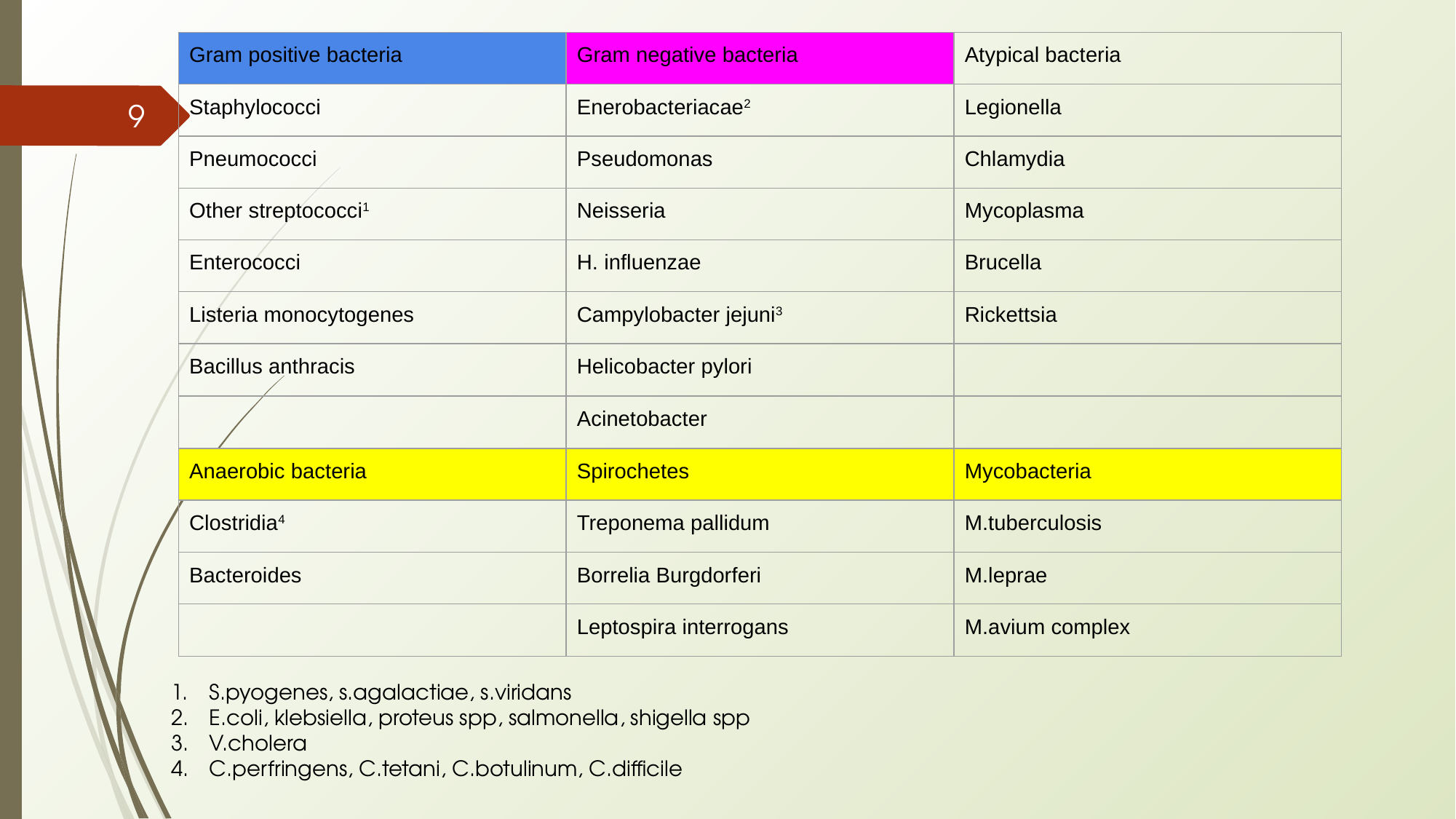

| Gram positive bacteria | Gram negative bacteria | Atypical bacteria |
| --- | --- | --- |
| Staphylococci | Enerobacteriacae2 | Legionella |
| Pneumococci | Pseudomonas | Chlamydia |
| Other streptococci1 | Neisseria | Mycoplasma |
| Enterococci | H. influenzae | Brucella |
| Listeria monocytogenes | Campylobacter jejuni3 | Rickettsia |
| Bacillus anthracis | Helicobacter pylori |  |
|  | Acinetobacter |  |
| Anaerobic bacteria | Spirochetes | Mycobacteria |
| Clostridia4 | Treponema pallidum | M.tuberculosis |
| Bacteroides | Borrelia Burgdorferi | M.leprae |
|  | Leptospira interrogans | M.avium complex |
9
S.pyogenes, s.agalactiae, s.viridans
E.coli, klebsiella, proteus spp, salmonella, shigella spp
V.cholera
C.perfringens, C.tetani, C.botulinum, C.difficile